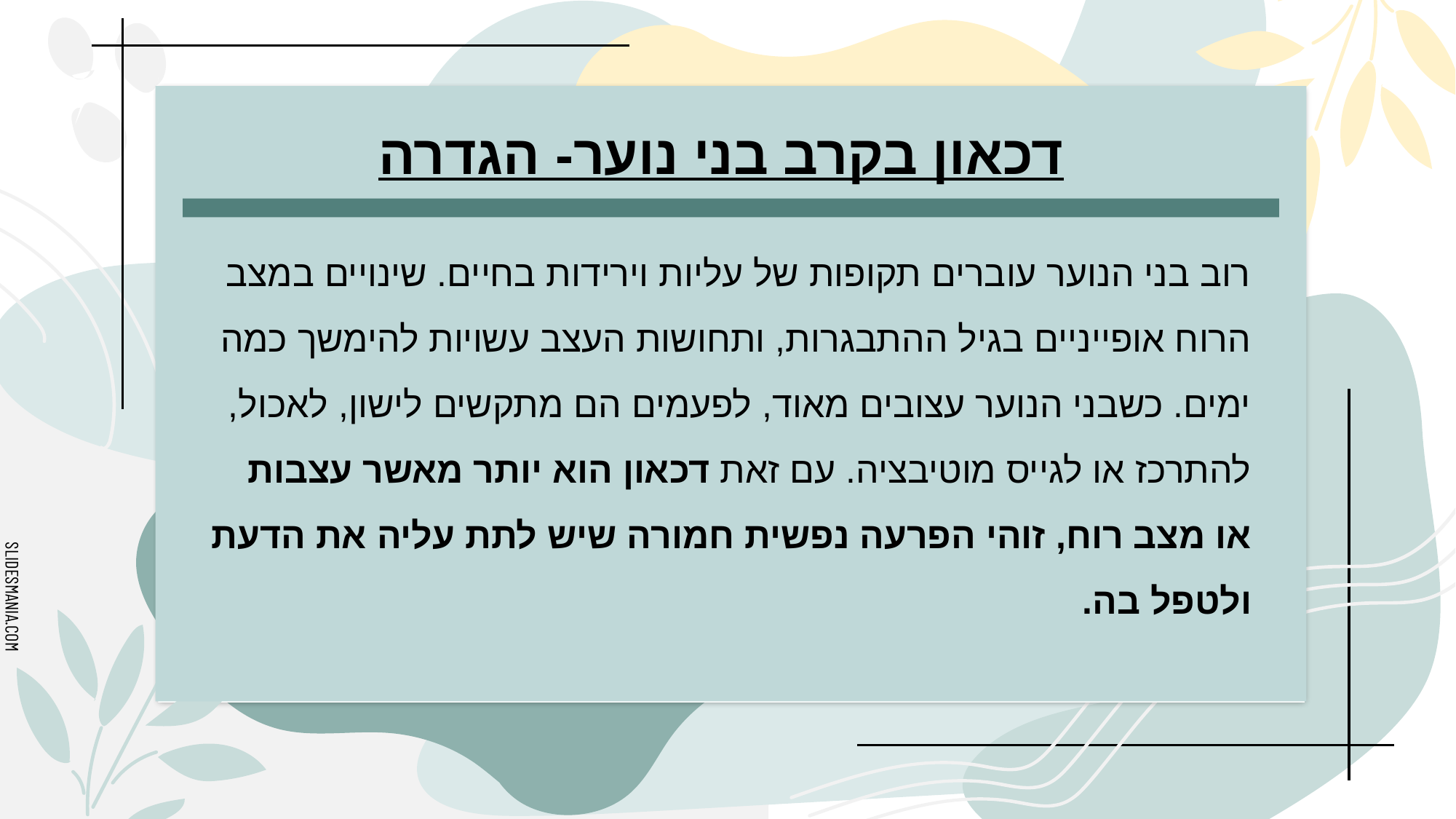

# דכאון בקרב בני נוער- הגדרה

רוב בני הנוער עוברים תקופות של עליות וירידות בחיים. שינויים במצב הרוח אופייניים בגיל ההתבגרות, ותחושות העצב עשויות להימשך כמה ימים. כשבני הנוער עצובים מאוד, לפעמים הם מתקשים לישון, לאכול, להתרכז או לגייס מוטיבציה. עם זאת דכאון הוא יותר מאשר עצבות או מצב רוח, זוהי הפרעה נפשית חמורה שיש לתת עליה את הדעת ולטפל בה.